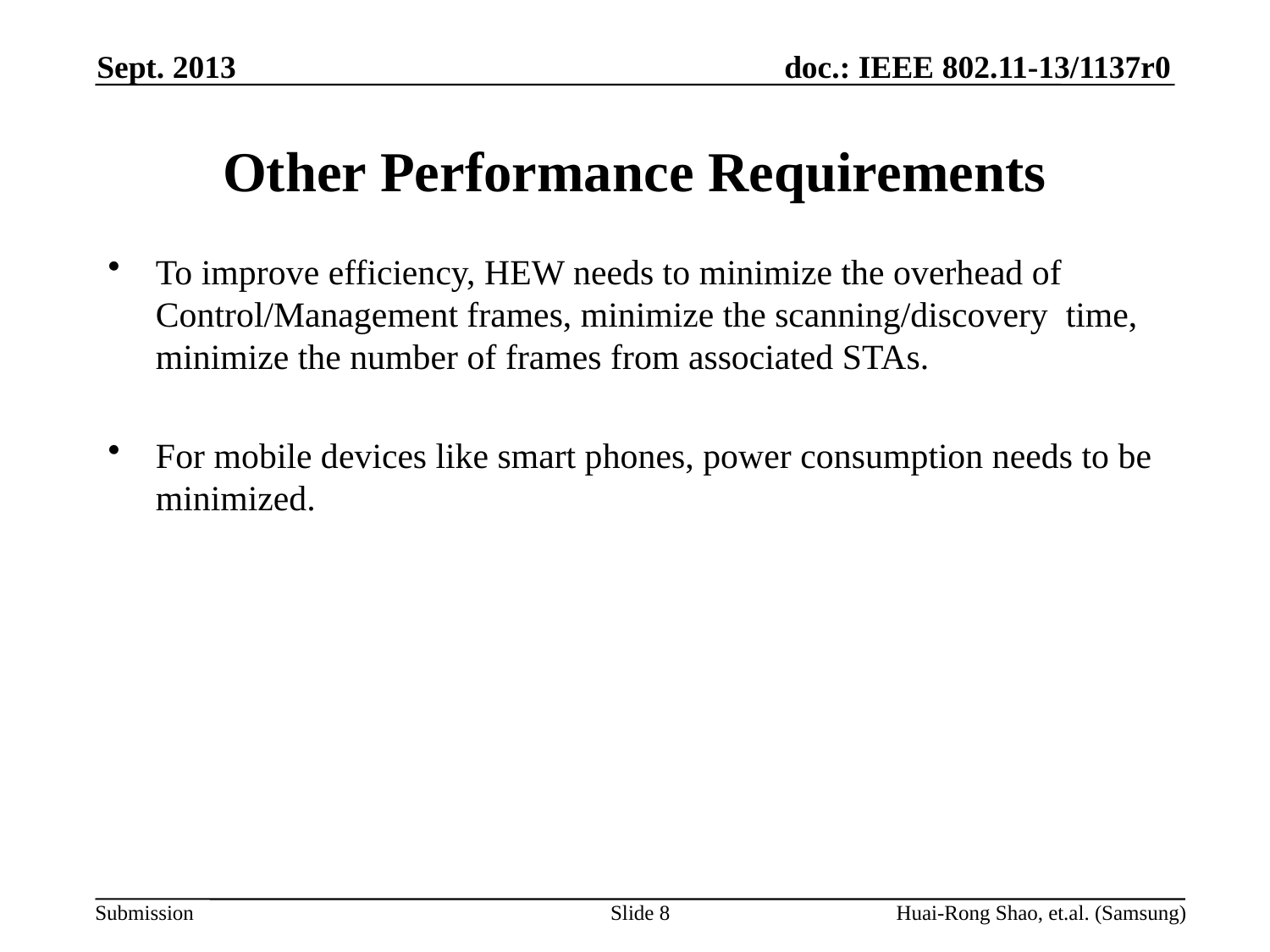

Sept. 2013
# Other Performance Requirements
To improve efficiency, HEW needs to minimize the overhead of Control/Management frames, minimize the scanning/discovery  time, minimize the number of frames from associated STAs.

For mobile devices like smart phones, power consumption needs to be minimized.

Slide 8
Huai-Rong Shao, et.al. (Samsung)